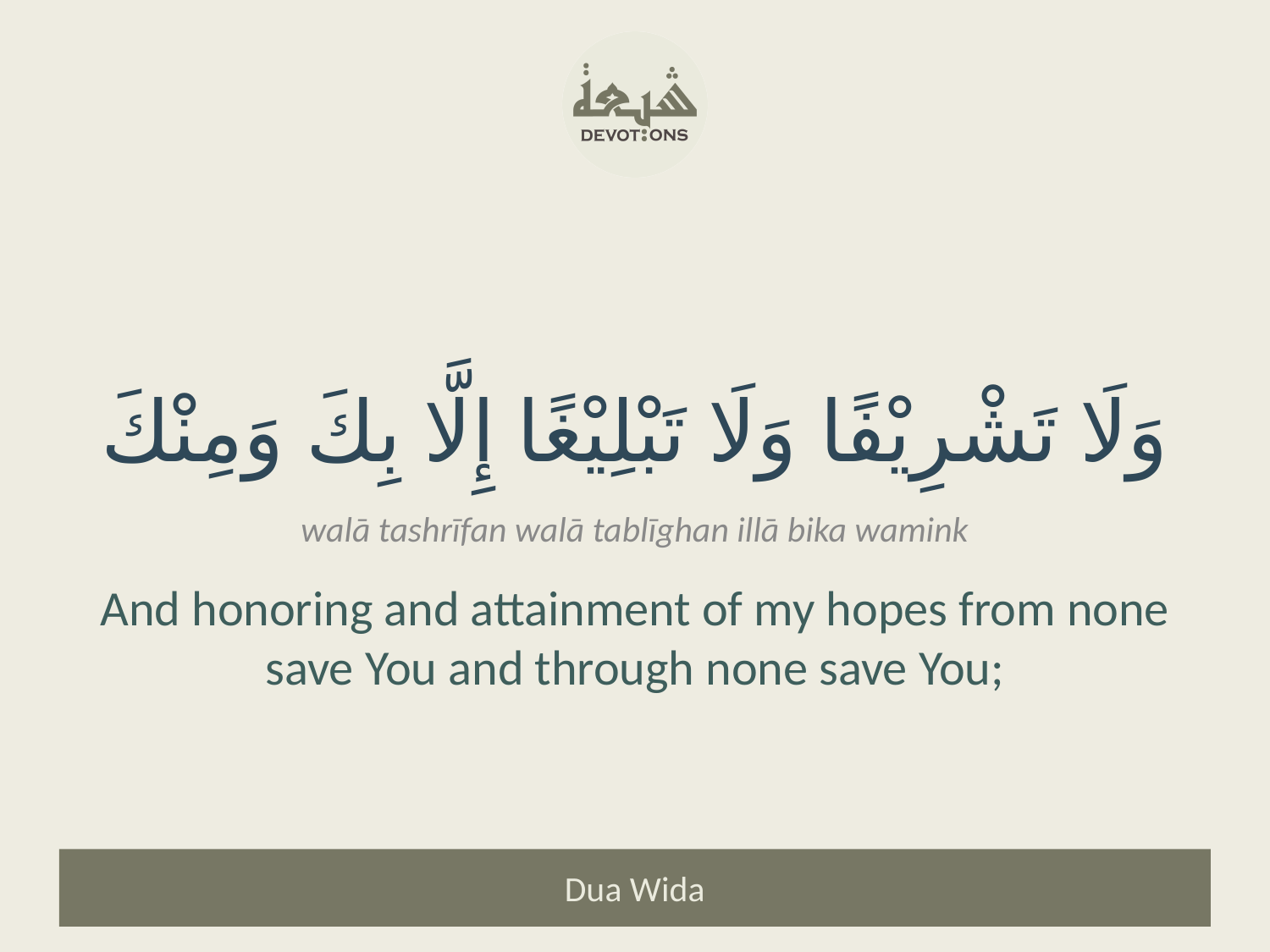

وَلَا تَشْرِيْفًا وَلَا تَبْلِيْغًا إِلَّا بِكَ وَمِنْكَ
walā tashrīfan walā tablīghan illā bika wamink
And honoring and attainment of my hopes from none save You and through none save You;
Dua Wida